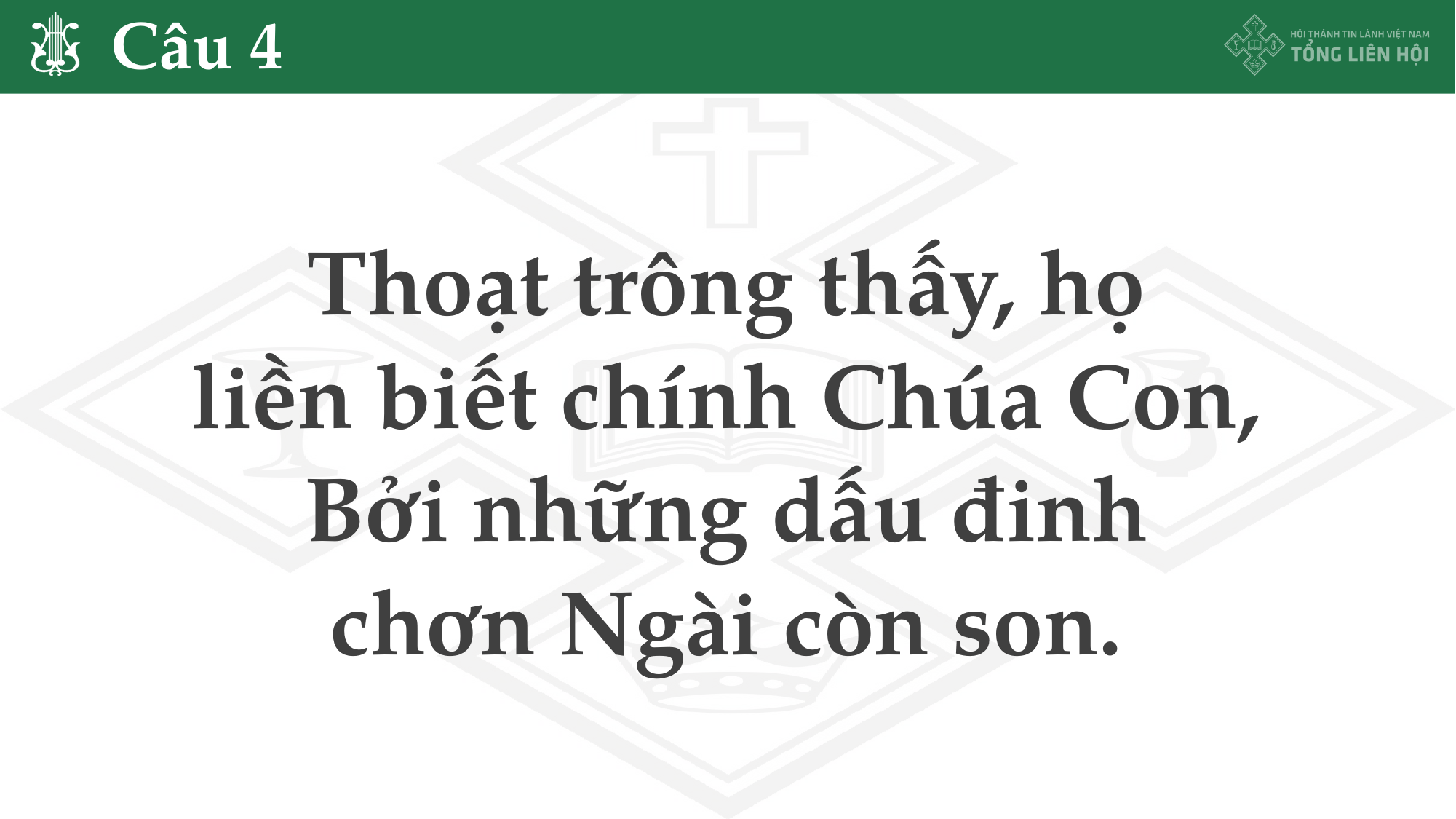

# Câu 4
Thoạt trông thấy, họ
liền biết chính Chúa Con,
Bởi những dấu đinh
chơn Ngài còn son.